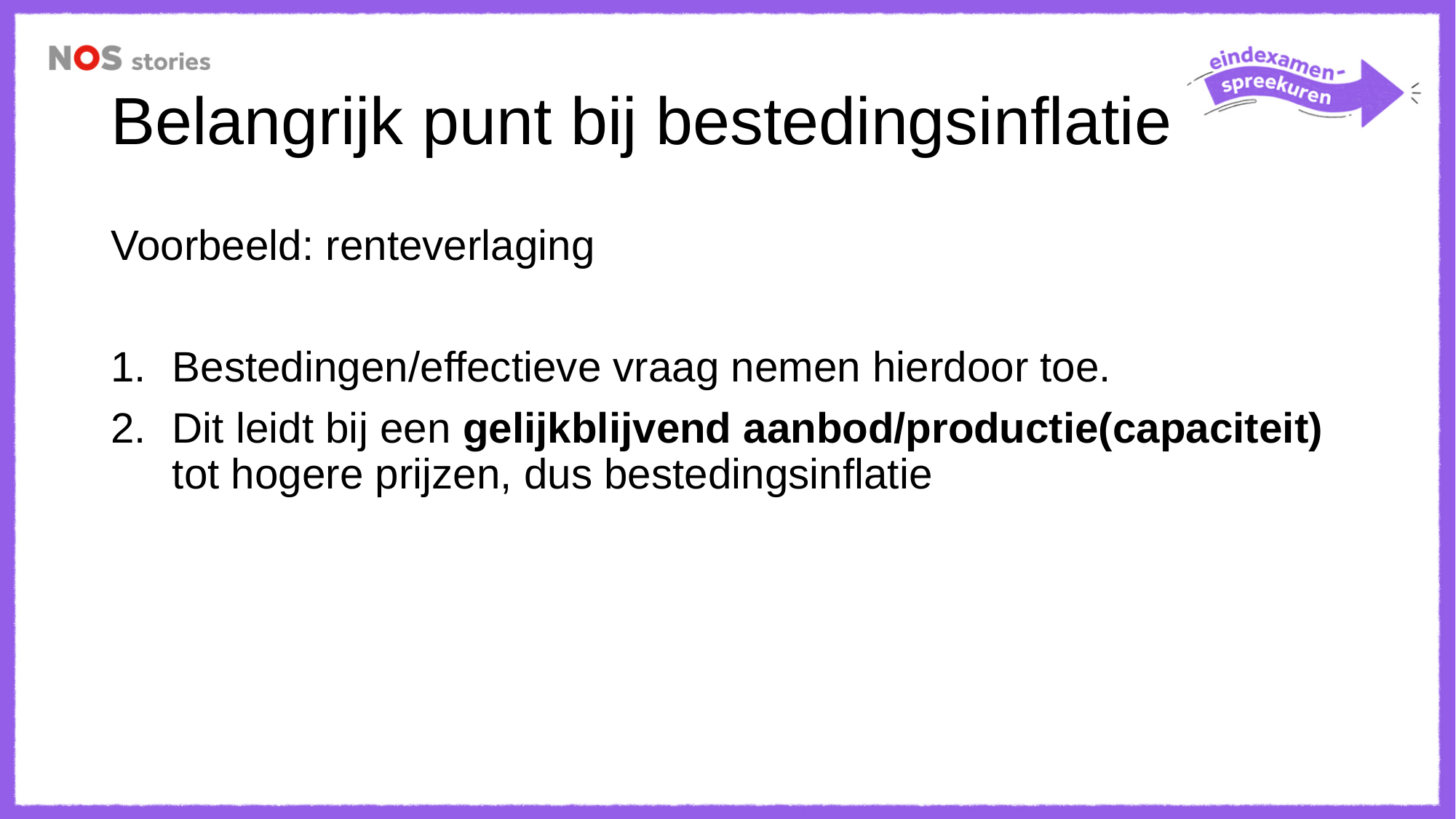

# Belangrijk punt bij bestedingsinflatie
Voorbeeld: renteverlaging

Bestedingen/effectieve vraag nemen hierdoor toe.
Dit leidt bij een gelijkblijvend aanbod/productie(capaciteit) tot hogere prijzen, dus bestedingsinflatie